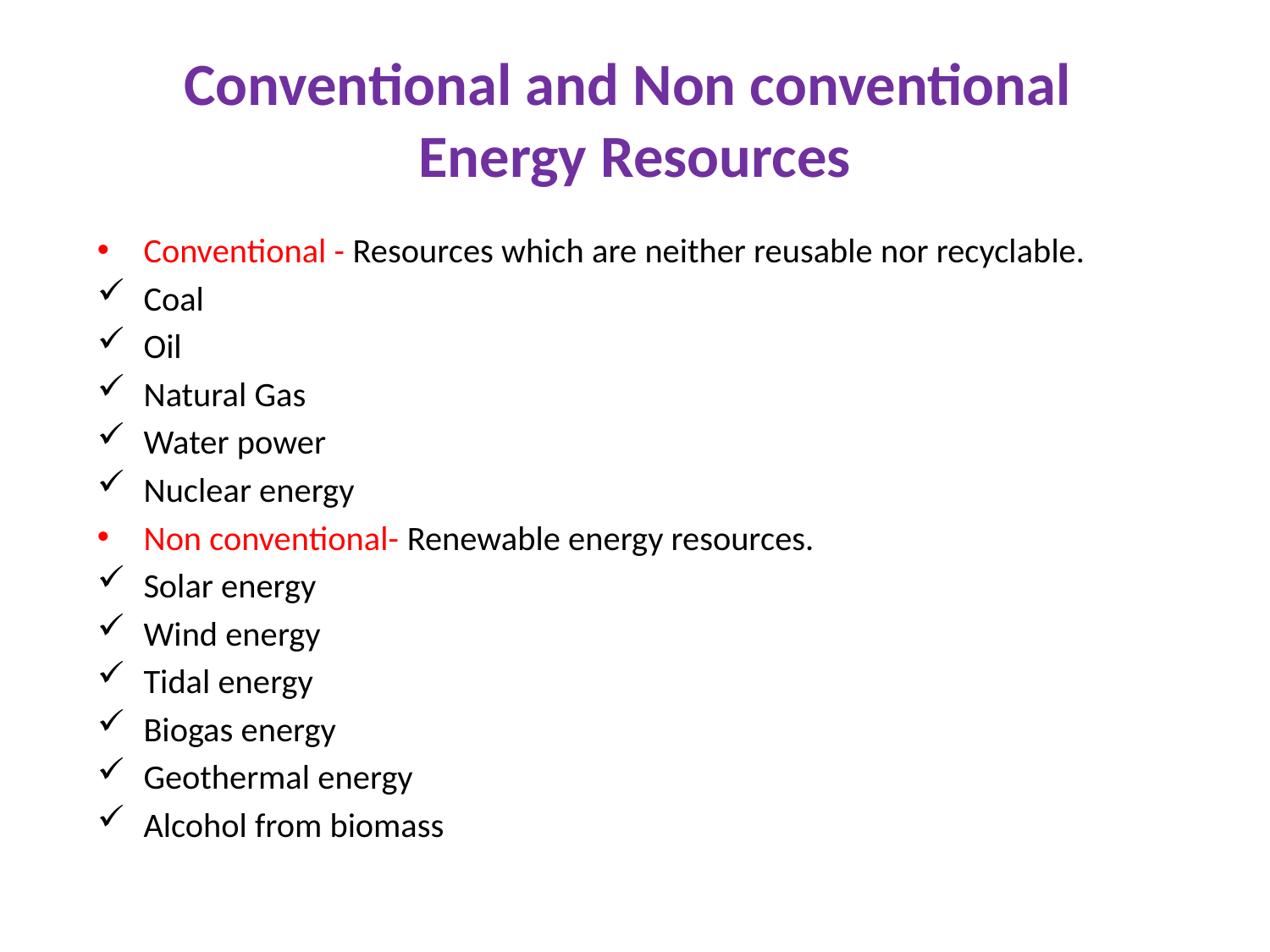

# Conventional and Non conventional Energy Resources
Conventional - Resources which are neither reusable nor recyclable.
Coal
Oil
Natural Gas
Water power
Nuclear energy
Non conventional- Renewable energy resources.
Solar energy
Wind energy
Tidal energy
Biogas energy
Geothermal energy
Alcohol from biomass